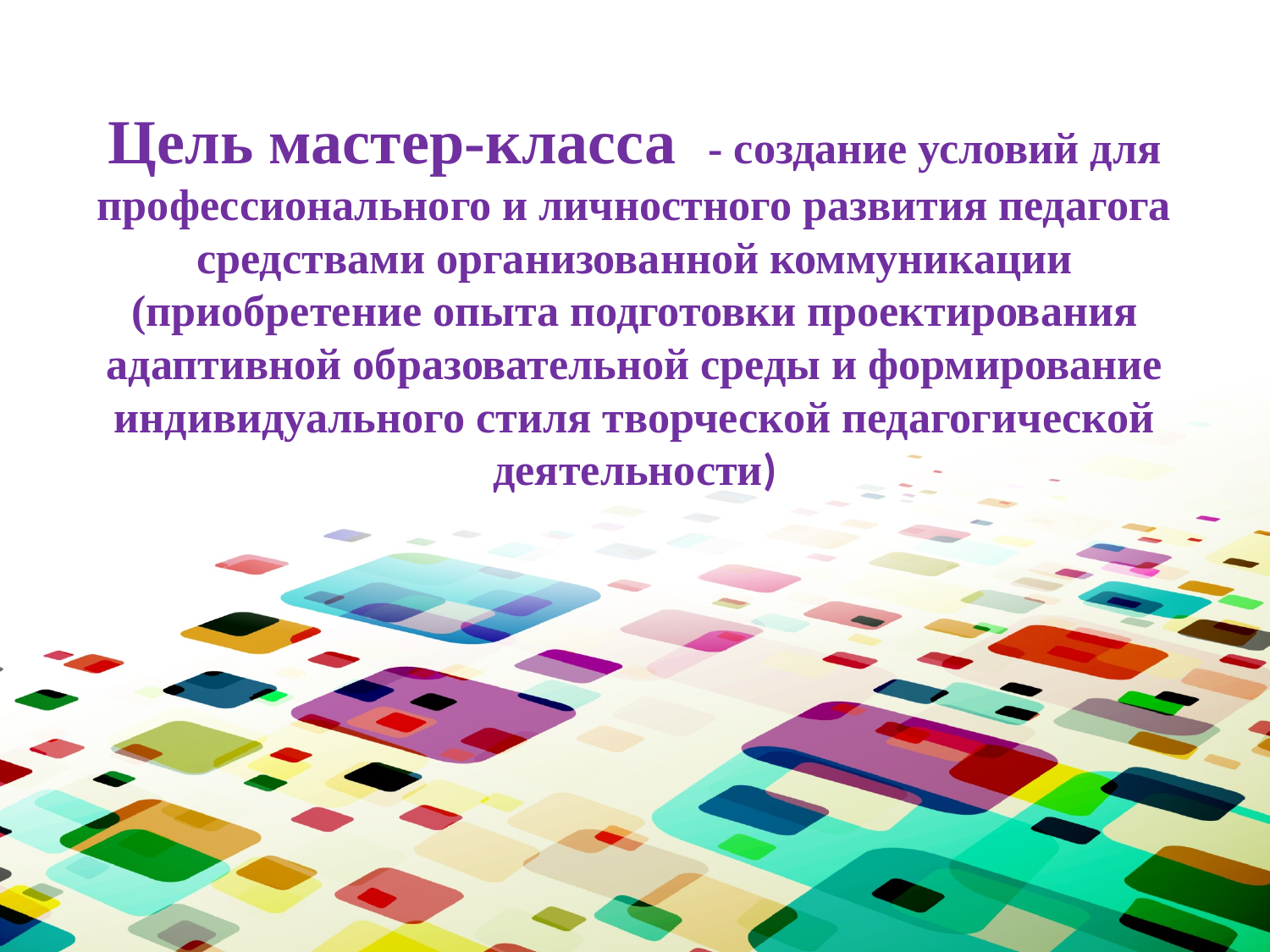

# Цель мастер-класса  - создание условий для профессионального и личностного развития педагога средствами организованной коммуникации (приобретение опыта подготовки проектирования адаптивной образовательной среды и формирование индивидуального стиля творческой педагогической деятельности)